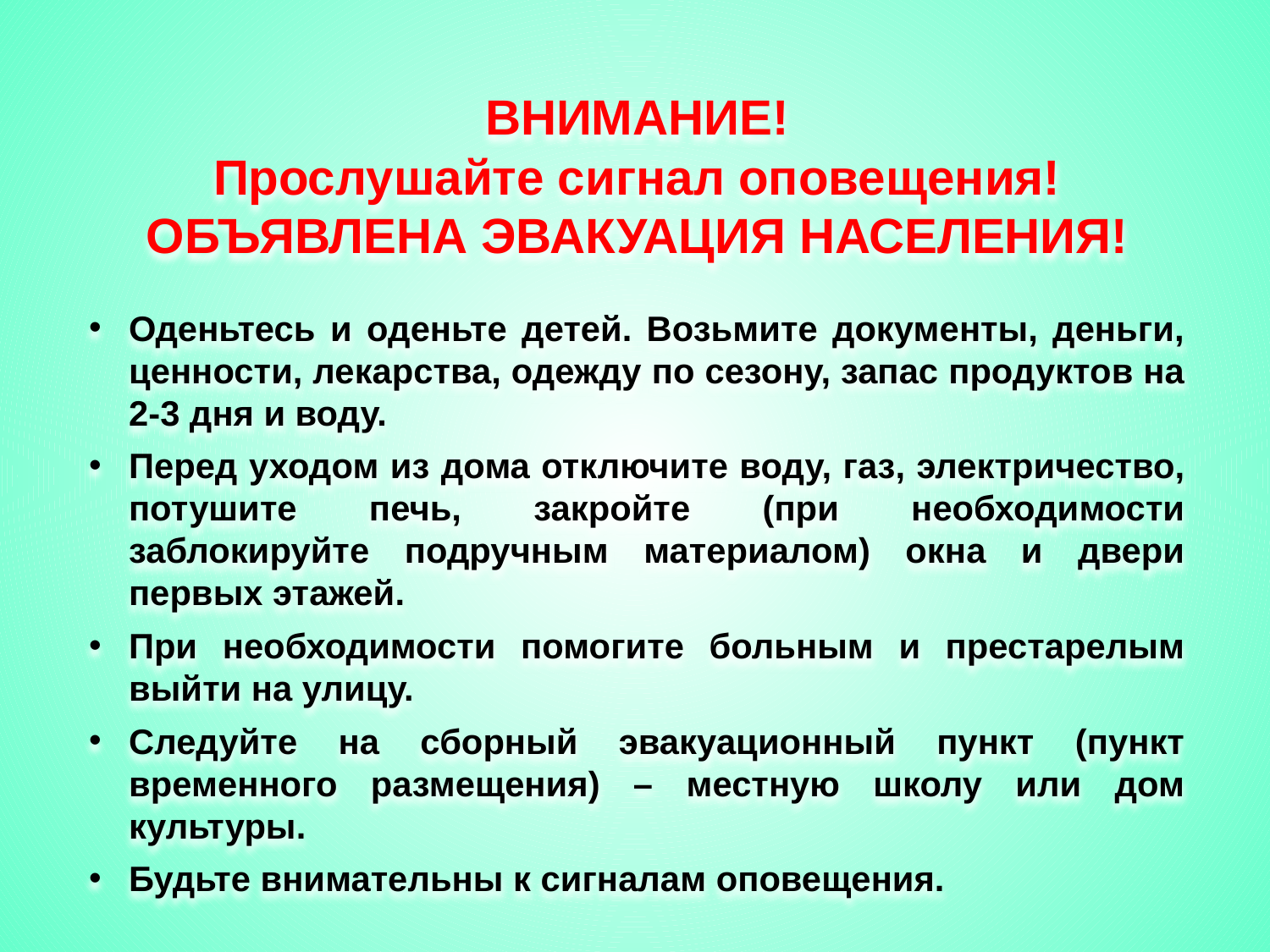

ВНИМАНИЕ!
Прослушайте сигнал оповещения!
ОБЪЯВЛЕНА ЭВАКУАЦИЯ НАСЕЛЕНИЯ!

Оденьтесь и оденьте детей. Возьмите документы, деньги, ценности, лекарства, одежду по сезону, запас продуктов на 2-3 дня и воду.
Перед уходом из дома отключите воду, газ, электричество, потушите печь, закройте (при необходимости заблокируйте подручным материалом) окна и двери первых этажей.
При необходимости помогите больным и престарелым выйти на улицу.
Следуйте на сборный эвакуационный пункт (пункт временного размещения) – местную школу или дом культуры.
Будьте внимательны к сигналам оповещения.